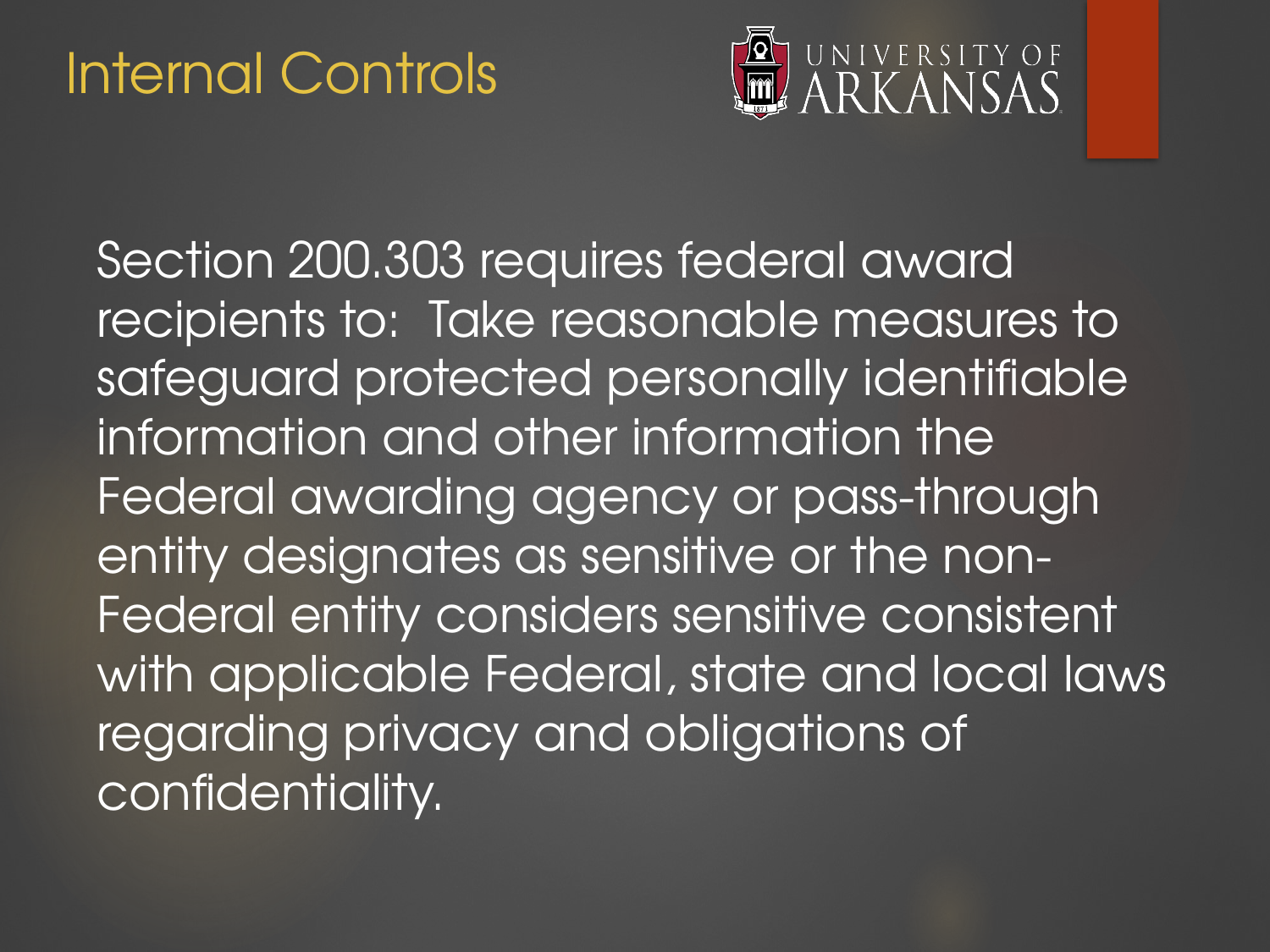

# Internal Controls
Section 200.303 requires federal award recipients to:  Take reasonable measures to safeguard protected personally identifiable information and other information the Federal awarding agency or pass-through entity designates as sensitive or the non-Federal entity considers sensitive consistent with applicable Federal, state and local laws regarding privacy and obligations of confidentiality.